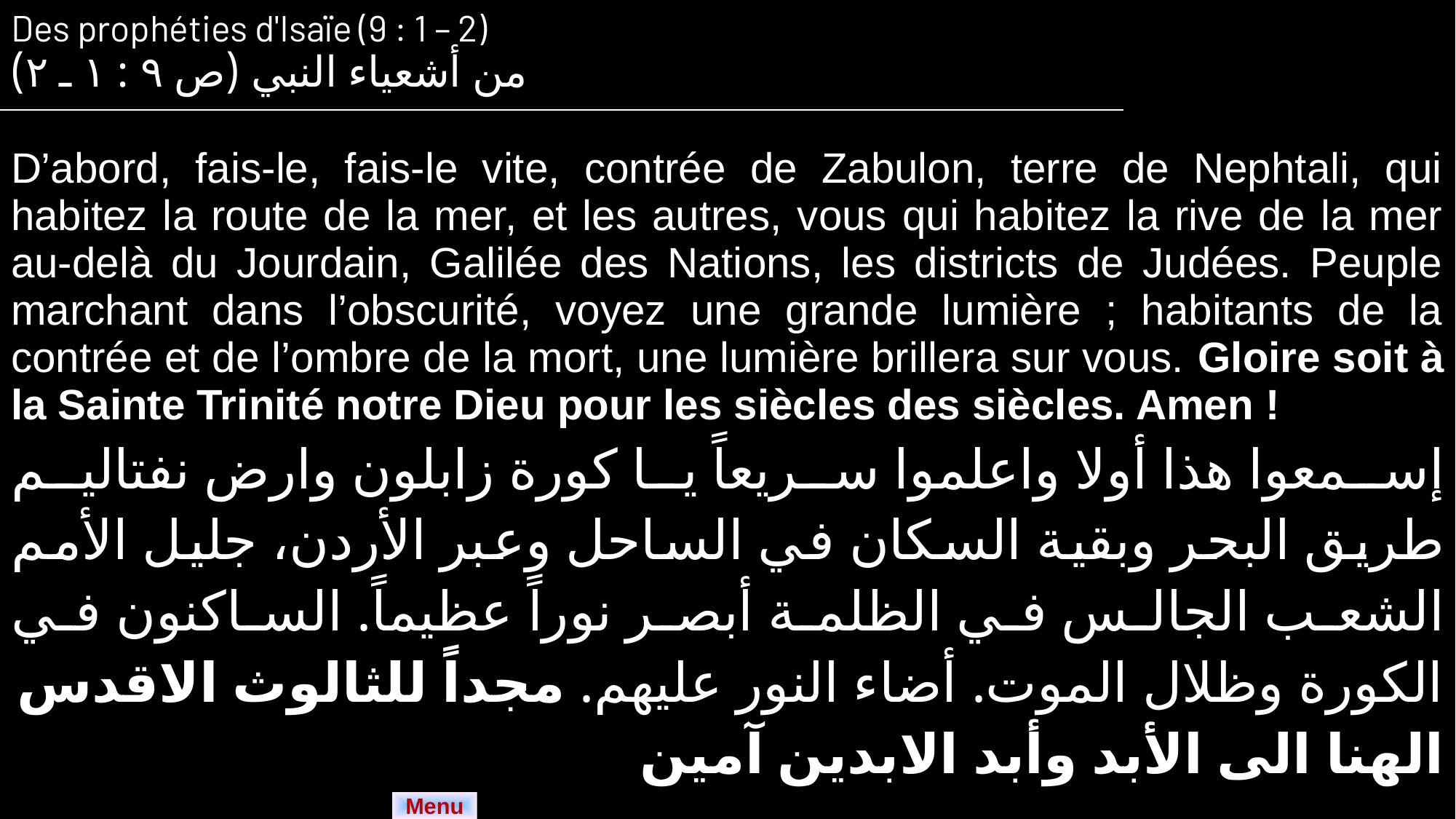

| Des prophéties d'Isaïe (9 : 1 – 2) من أشعياء النبي (ص ٩ : ١ ـ ٢) |
| --- |
| D’abord, fais-le, fais-le vite, contrée de Zabulon, terre de Nephtali, qui habitez la route de la mer, et les autres, vous qui habitez la rive de la mer au-delà du Jourdain, Galilée des Nations, les districts de Judées. Peuple marchant dans l’obscurité, voyez une grande lumière ; habitants de la contrée et de l’ombre de la mort, une lumière brillera sur vous. Gloire soit à la Sainte Trinité notre Dieu pour les siècles des siècles. Amen ! |
| --- |
| إسمعوا هذا أولا واعلموا سريعاً يا كورة زابلون وارض نفتاليم طريق البحر وبقية السكان في الساحل وعبر الأردن، جليل الأمم الشعب الجالس في الظلمة أبصر نوراً عظيماً. الساكنون في الكورة وظلال الموت. أضاء النور عليهم. مجداً للثالوث الاقدس الهنا الى الأبد وأبد الابدين آمين |